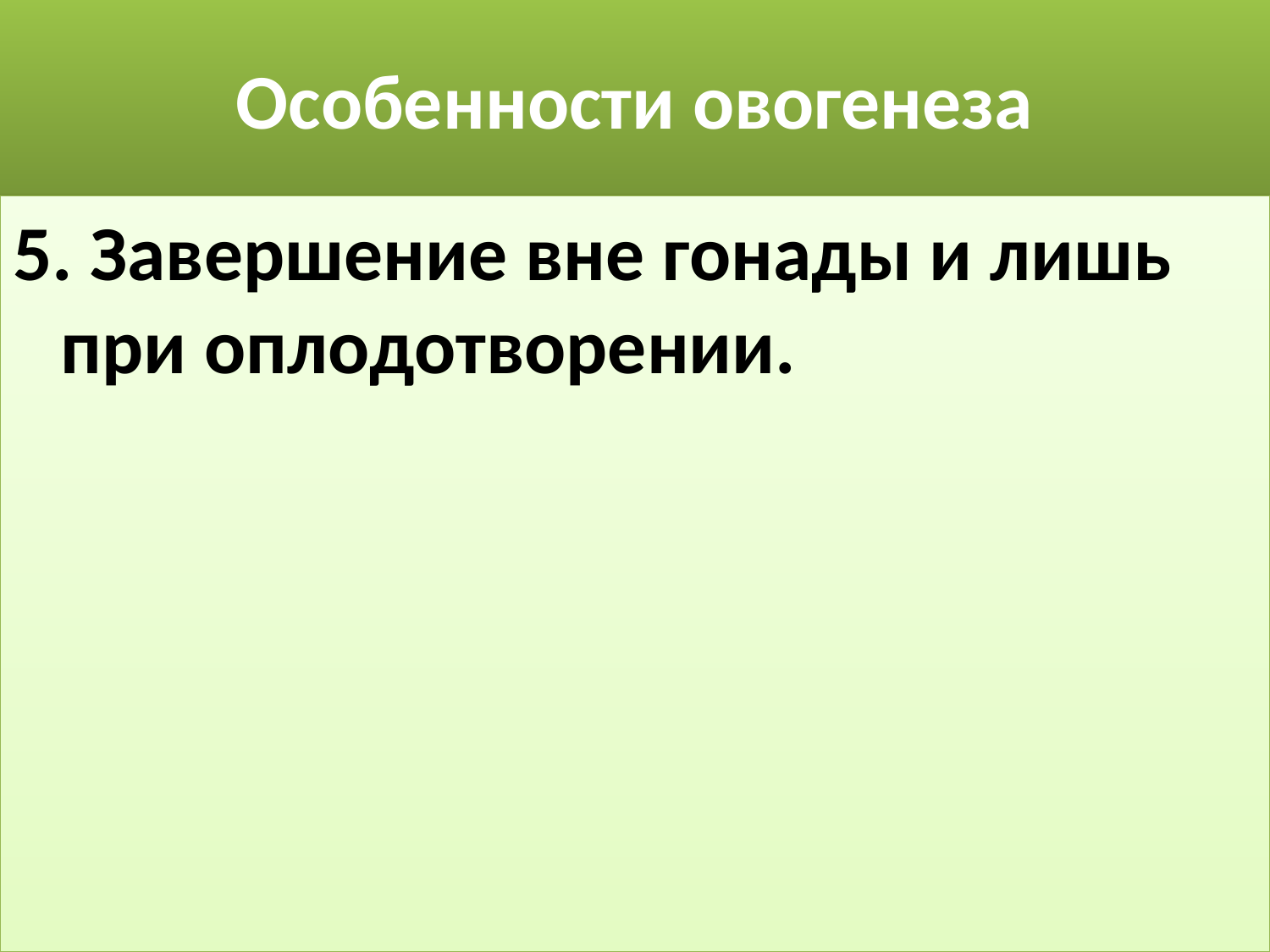

# Особенности овогенеза
5. Завершение вне гонады и лишь при оплодотворении.